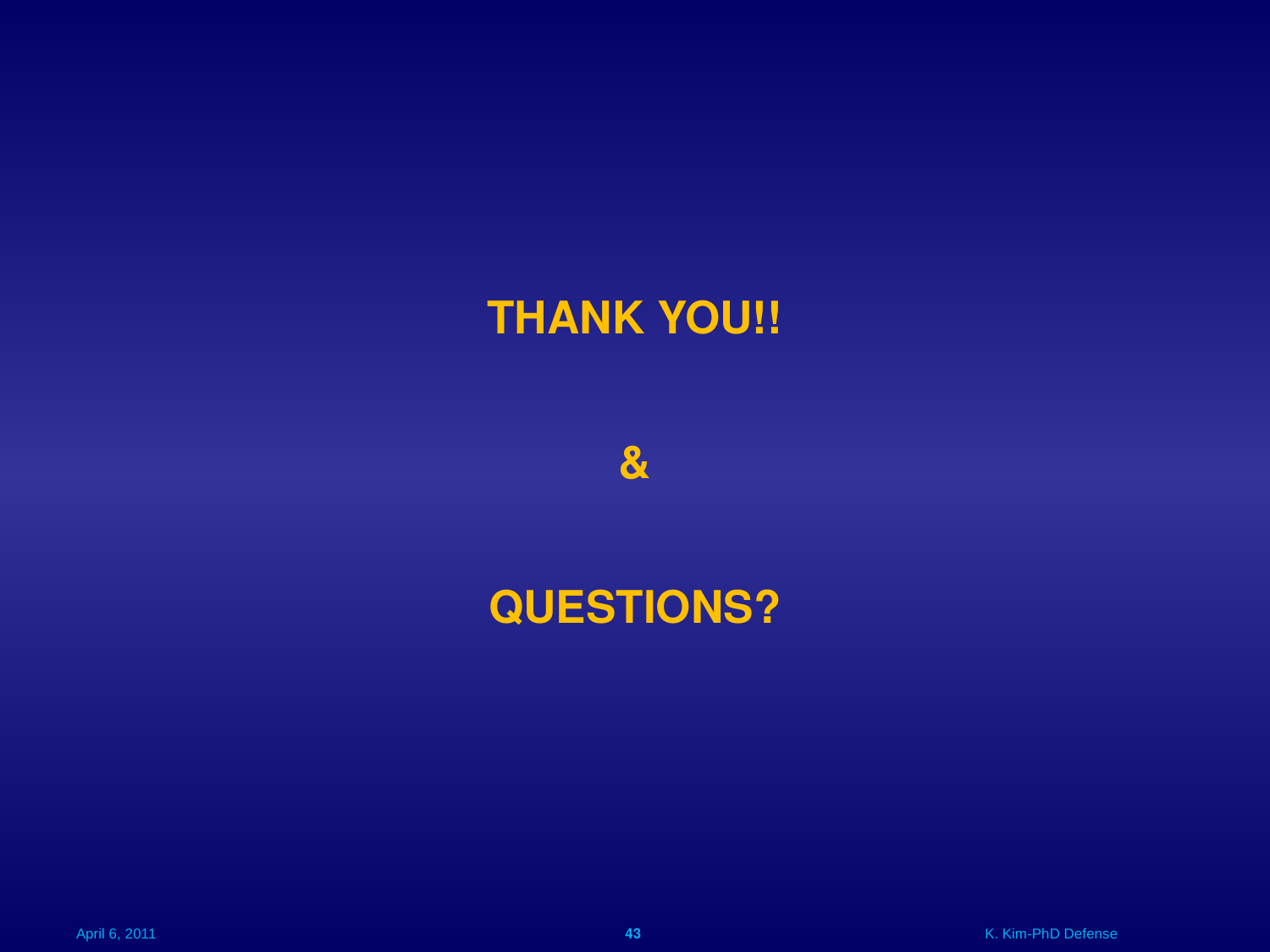

Thank you!!
&
Questions?
April 6, 2011
43
K. Kim-PhD Defense